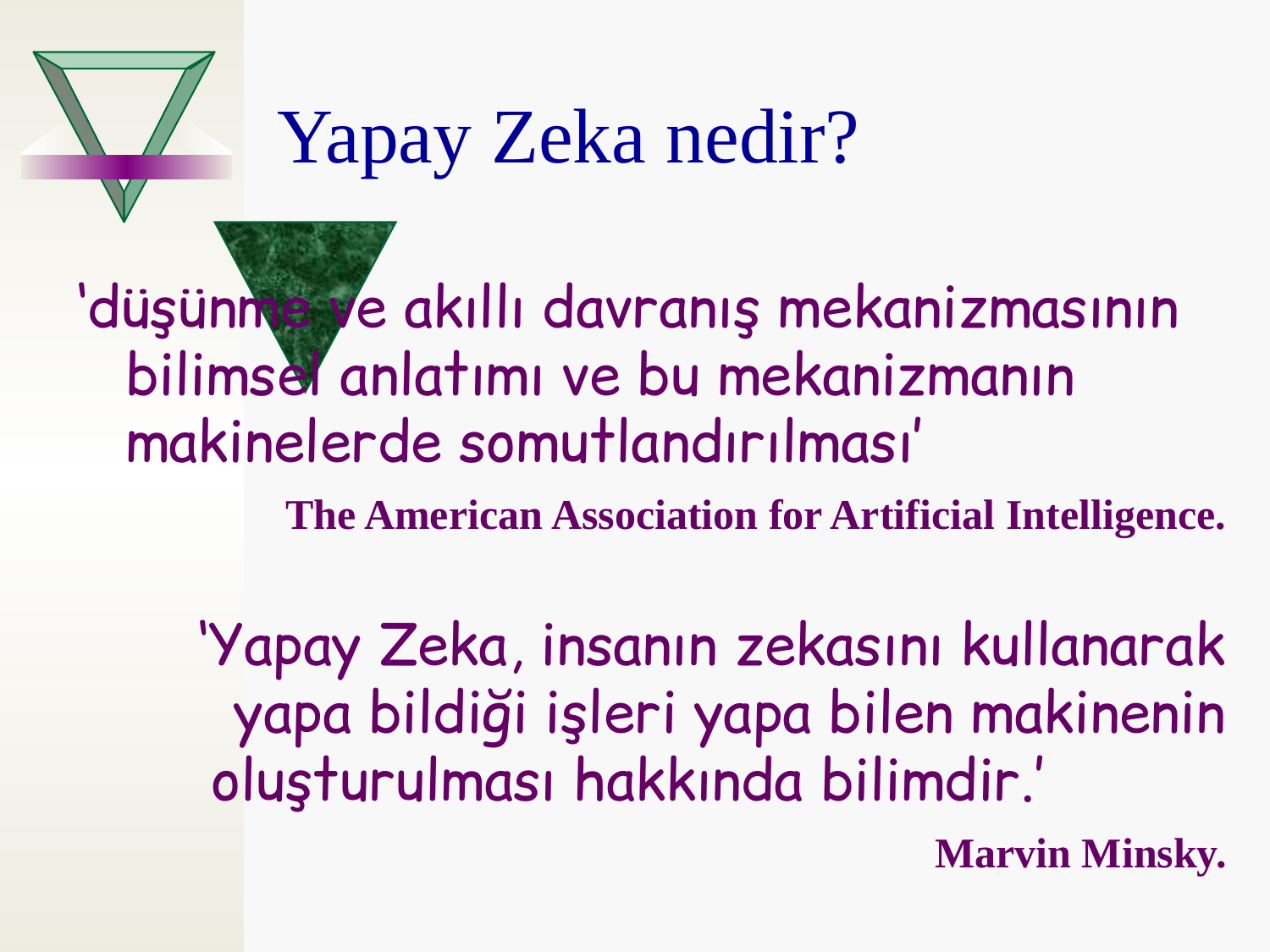

Yapay Zeka nedir?

‘düşünme ve akıllı davranış mekanizmasının bilimsel anlatımı ve bu mekanizmanın makinelerde somutlandırılması’
	 The American Association for Artificial Intelligence.

‘Yapay Zeka, insanın zekasını kullanarak yapa bildiği işleri yapa bilen makinenin oluşturulması hakkında bilimdir.’			     Marvin Minsky.